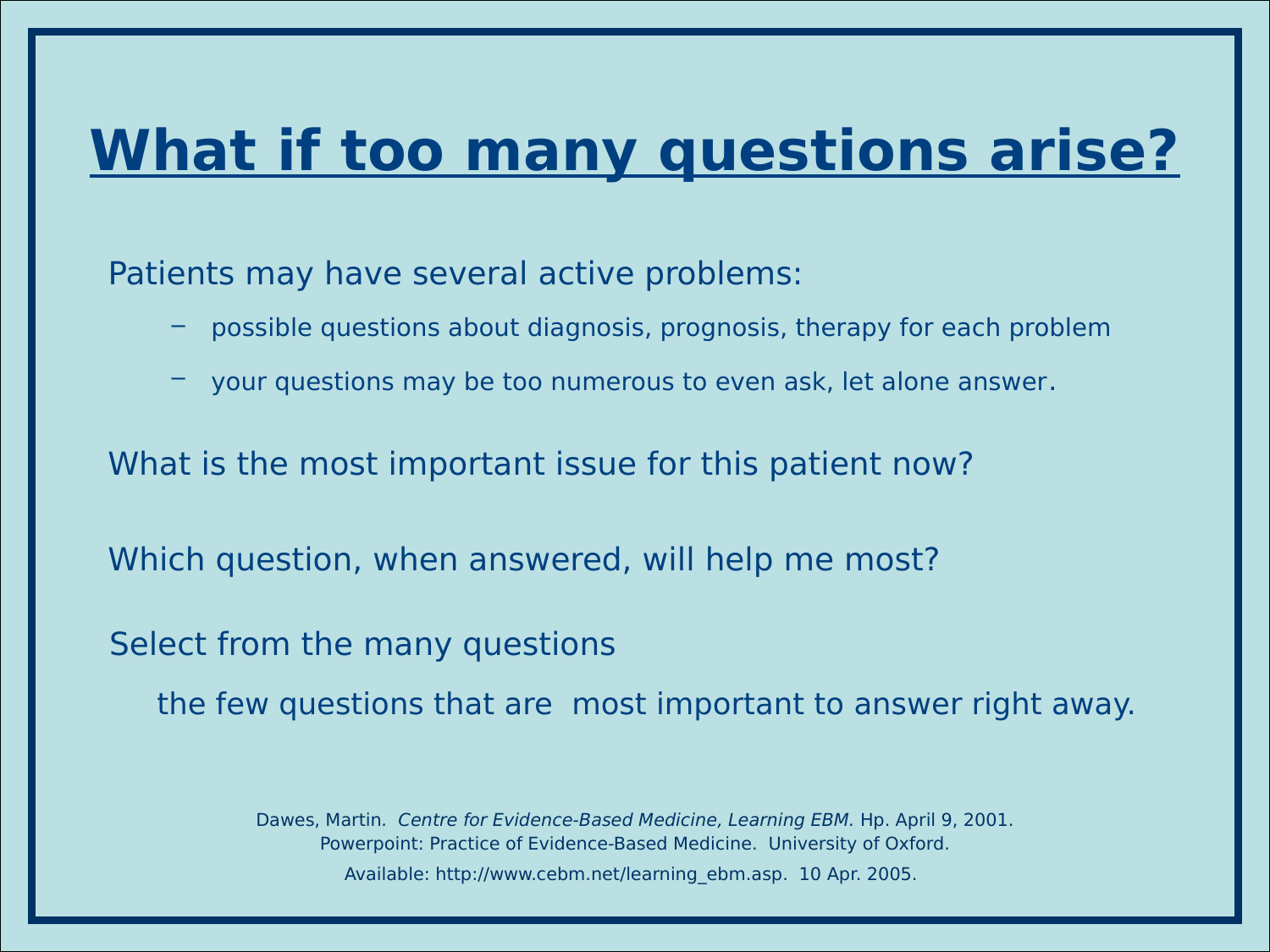

# What if too many questions arise?
Patients may have several active problems:
possible questions about diagnosis, prognosis, therapy for each problem
your questions may be too numerous to even ask, let alone answer.
What is the most important issue for this patient now?
Which question, when answered, will help me most?
Select from the many questions
	the few questions that are  most important to answer right away.
Dawes, Martin.  Centre for Evidence-Based Medicine, Learning EBM. Hp. April 9, 2001.
Powerpoint: Practice of Evidence-Based Medicine.  University of Oxford.
Available: http://www.cebm.net/learning_ebm.asp.  10 Apr. 2005.